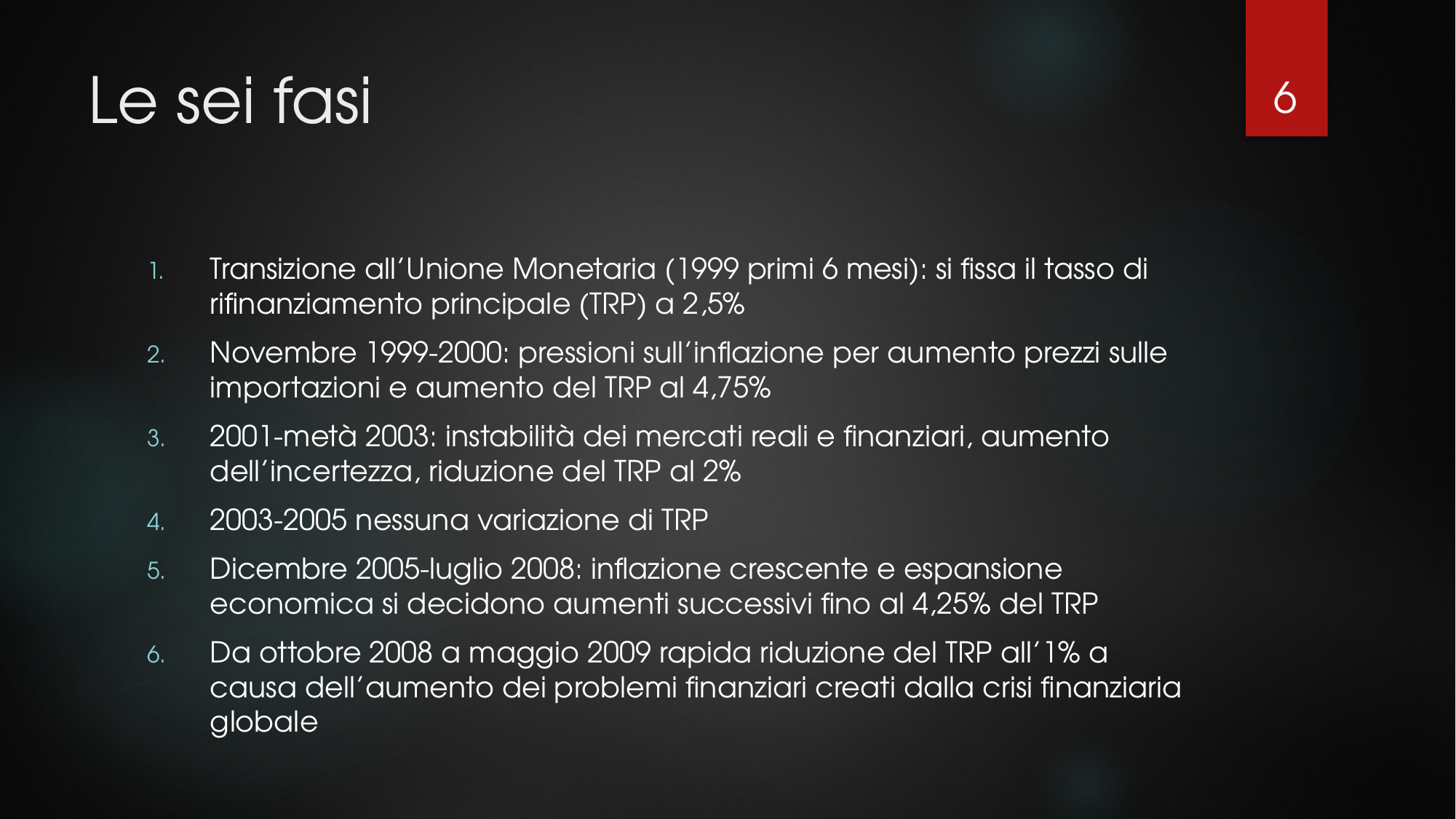

6
# Le sei fasi
Transizione all’Unione Monetaria (1999 primi 6 mesi): si fissa il tasso di rifinanziamento principale (TRP) a 2,5%
Novembre 1999-2000: pressioni sull’inflazione per aumento prezzi sulle importazioni e aumento del TRP al 4,75%
2001-metà 2003: instabilità dei mercati reali e finanziari, aumento dell’incertezza, riduzione del TRP al 2%
2003-2005 nessuna variazione di TRP
Dicembre 2005-luglio 2008: inflazione crescente e espansione economica si decidono aumenti successivi fino al 4,25% del TRP
Da ottobre 2008 a maggio 2009 rapida riduzione del TRP all’1% a causa dell’aumento dei problemi finanziari creati dalla crisi finanziaria globale